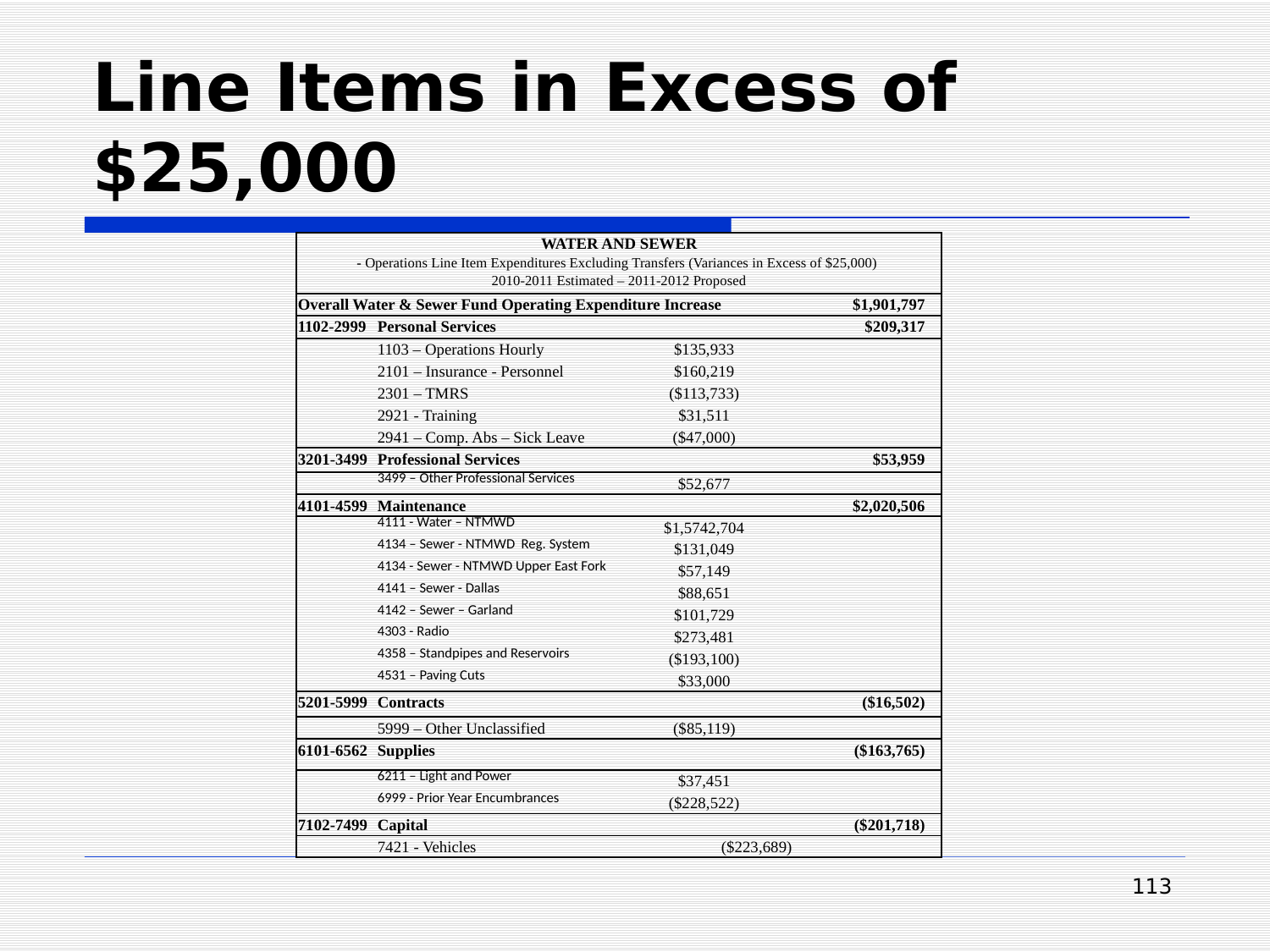

# Line Items in Excess of $25,000
| WATER AND SEWER - Operations Line Item Expenditures Excluding Transfers (Variances in Excess of $25,000) 2010-2011 Estimated – 2011-2012 Proposed |  |  |  |  |
| --- | --- | --- | --- | --- |
| Overall Water & Sewer Fund Operating Expenditure Increase |  |  | $1,901,797 |  |
| 1102-2999 | Personal Services |  | $209,317 |  |
|  | 1103 – Operations Hourly | $135,933 |  |  |
|  | 2101 – Insurance - Personnel | $160,219 |  |  |
|  | 2301 – TMRS | ($113,733) |  |  |
|  | 2921 - Training | $31,511 |  |  |
|  | 2941 – Comp. Abs – Sick Leave | ($47,000) |  |  |
| 3201-3499 | Professional Services |  | $53,959 |  |
|  | 3499 – Other Professional Services | $52,677 |  |  |
| 4101-4599 | Maintenance |  | $2,020,506 |  |
|  | 4111 - Water – NTMWD | $1,5742,704 |  |  |
|  | 4134 – Sewer - NTMWD Reg. System | $131,049 |  |  |
|  | 4134 - Sewer - NTMWD Upper East Fork | $57,149 |  |  |
|  | 4141 – Sewer - Dallas | $88,651 |  |  |
|  | 4142 – Sewer – Garland | $101,729 |  |  |
|  | 4303 - Radio | $273,481 |  |  |
|  | 4358 – Standpipes and Reservoirs | ($193,100) |  |  |
|  | 4531 – Paving Cuts | $33,000 |  |  |
| 5201-5999 | Contracts |  | ($16,502) |  |
|  | 5999 – Other Unclassified | ($85,119) |  |  |
| 6101-6562 | Supplies |  | ($163,765) |  |
|  | 6211 – Light and Power | $37,451 |  |  |
|  | 6999 - Prior Year Encumbrances | ($228,522) |  |  |
| 7102-7499 | Capital |  | ($201,718) |  |
|  | 7421 - Vehicles | ($223,689) |  |  |
113